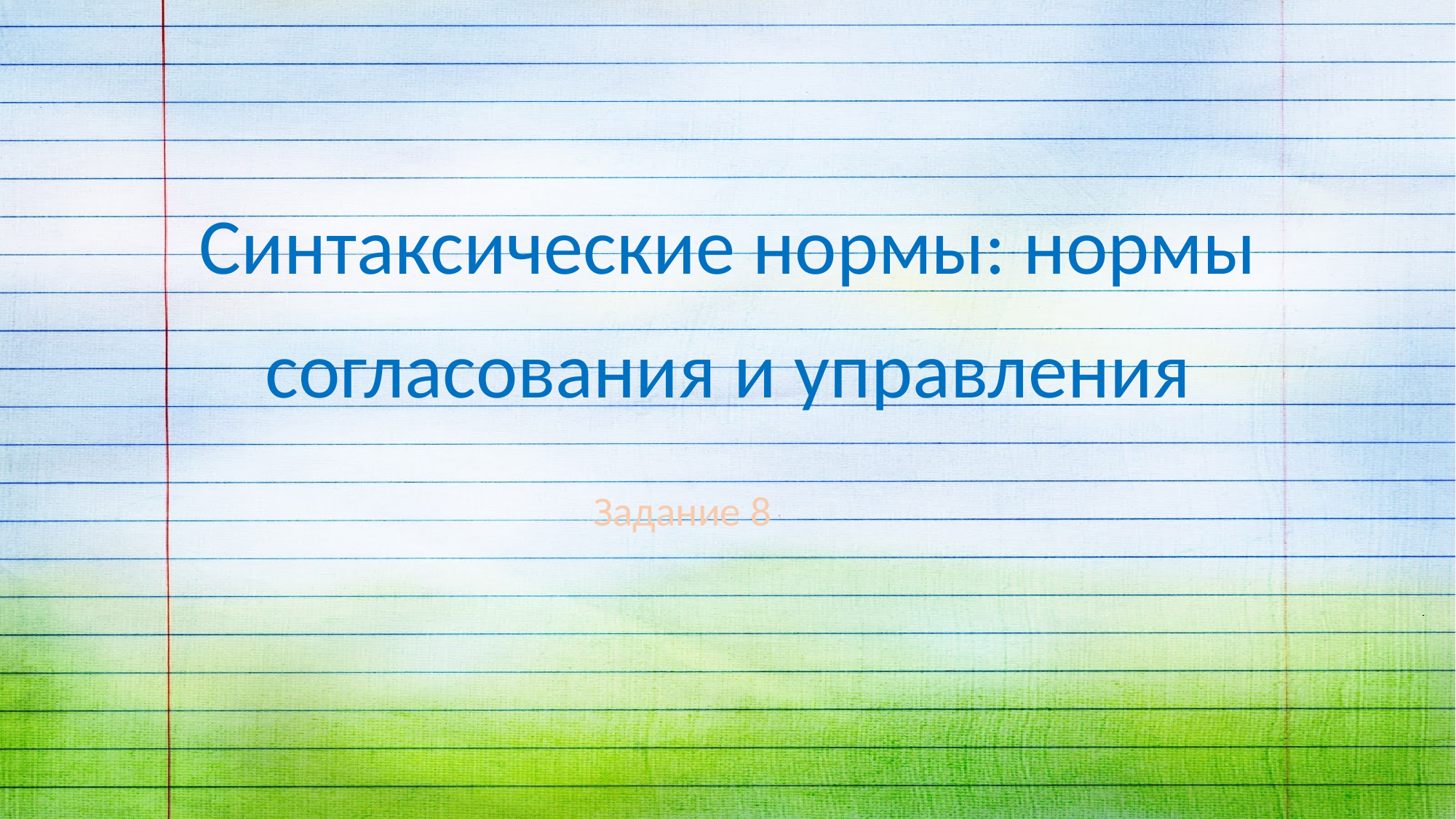

# Синтаксические нормы: нормы согласования и управления
Задание 8